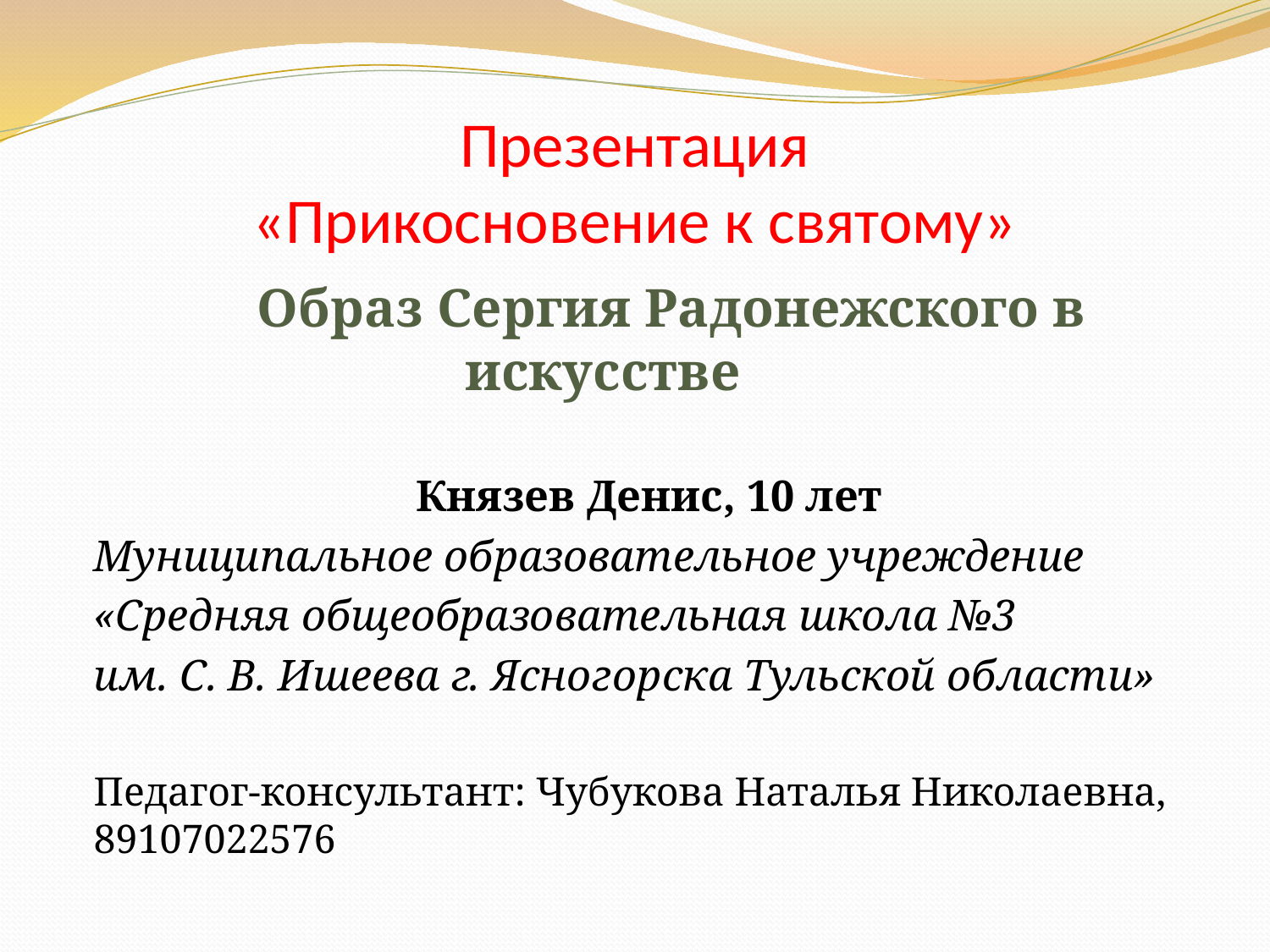

# Презентация «Прикосновение к святому»
     Образ Сергия Радонежского в искусстве

 Князев Денис, 10 лет
Муниципальное образовательное учреждение
«Средняя общеобразовательная школа №3
им. С. В. Ишеева г. Ясногорска Тульской области»

Педагог-консультант: Чубукова Наталья Николаевна, 89107022576